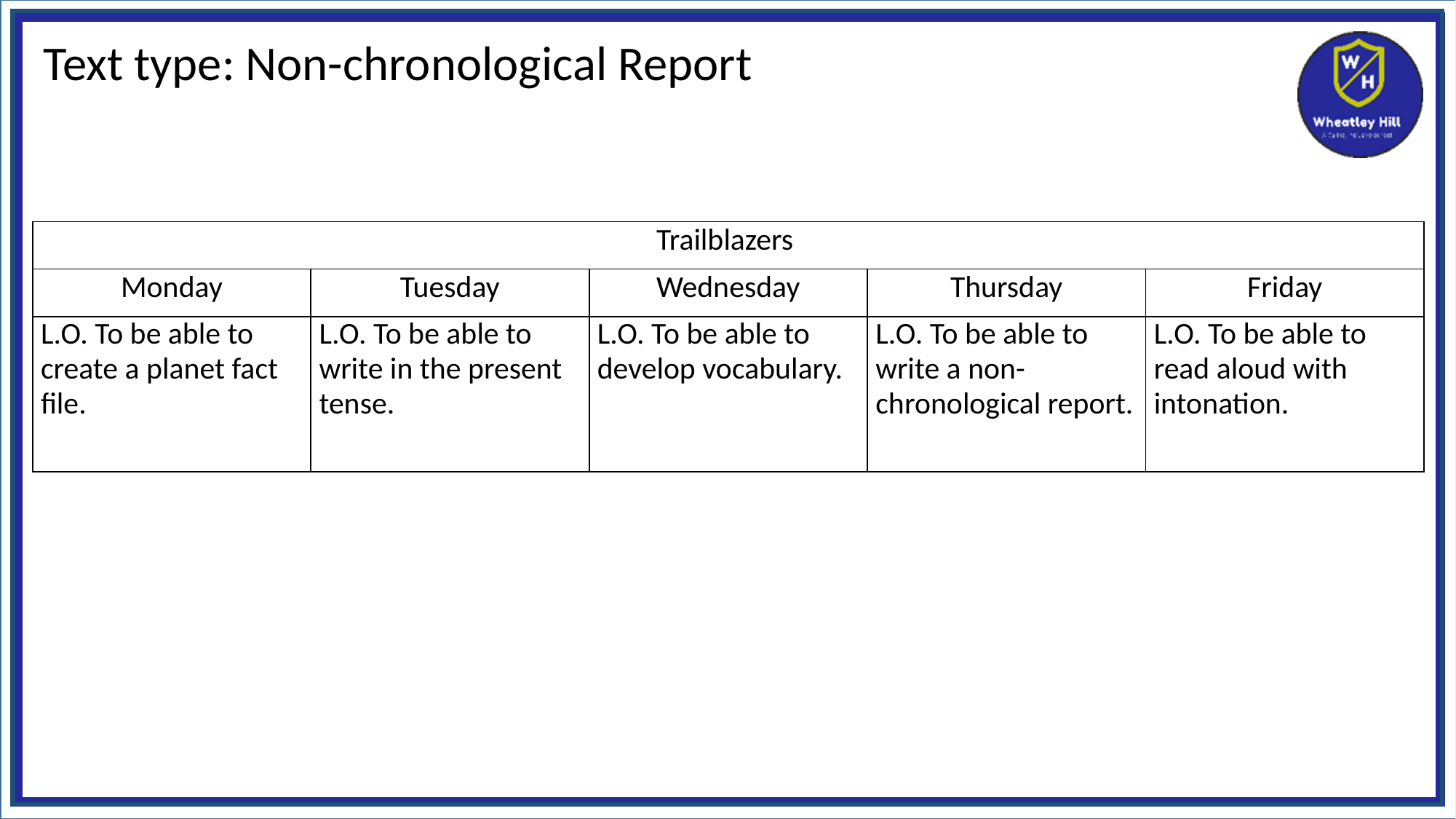

Text type: Non-chronological Report
| Trailblazers |  |  |  |  |
| --- | --- | --- | --- | --- |
| Monday | Tuesday | Wednesday | Thursday | Friday |
| L.O. To be able to create a planet fact file. | L.O. To be able to write in the present tense. | L.O. To be able to develop vocabulary. | L.O. To be able to write a non-chronological report. | L.O. To be able to read aloud with intonation. |